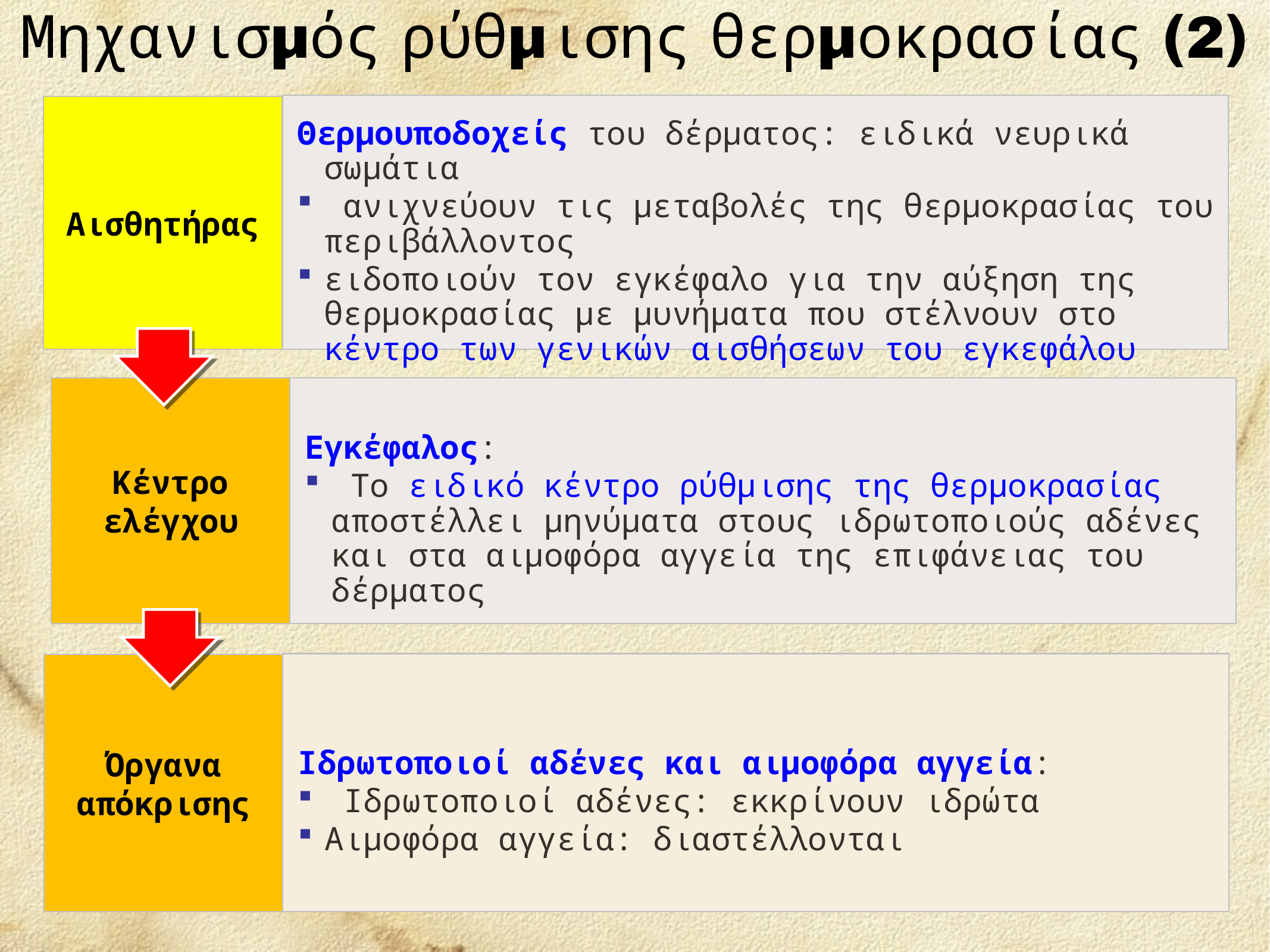

Μηχανισμός ρύθμισης θερμοκρασίας (2)

Θερμουποδοχείς του δέρματος: ειδικά νευρικά σωμάτια
 ανιχνεύουν τις μεταβολές της θερμοκρασίας του περιβάλλοντος
ειδοποιούν τον εγκέφαλο για την αύξηση της θερμοκρασίας με μυνήματα που στέλνουν στο κέντρο των γενικών αισθήσεων του εγκεφάλου
Αισθητήρας

Κέντρο ελέγχου

Εγκέφαλος:
 Το ειδικό κέντρο ρύθμισης της θερμοκρασίας αποστέλλει μηνύματα στους ιδρωτοποιούς αδένες και στα αιμοφόρα αγγεία της επιφάνειας του δέρματος

Ιδρωτοποιοί αδένες και αιμοφόρα αγγεία:
 Ιδρωτοποιοί αδένες: εκκρίνουν ιδρώτα
Αιμοφόρα αγγεία: διαστέλλονται
Όργανα απόκρισης